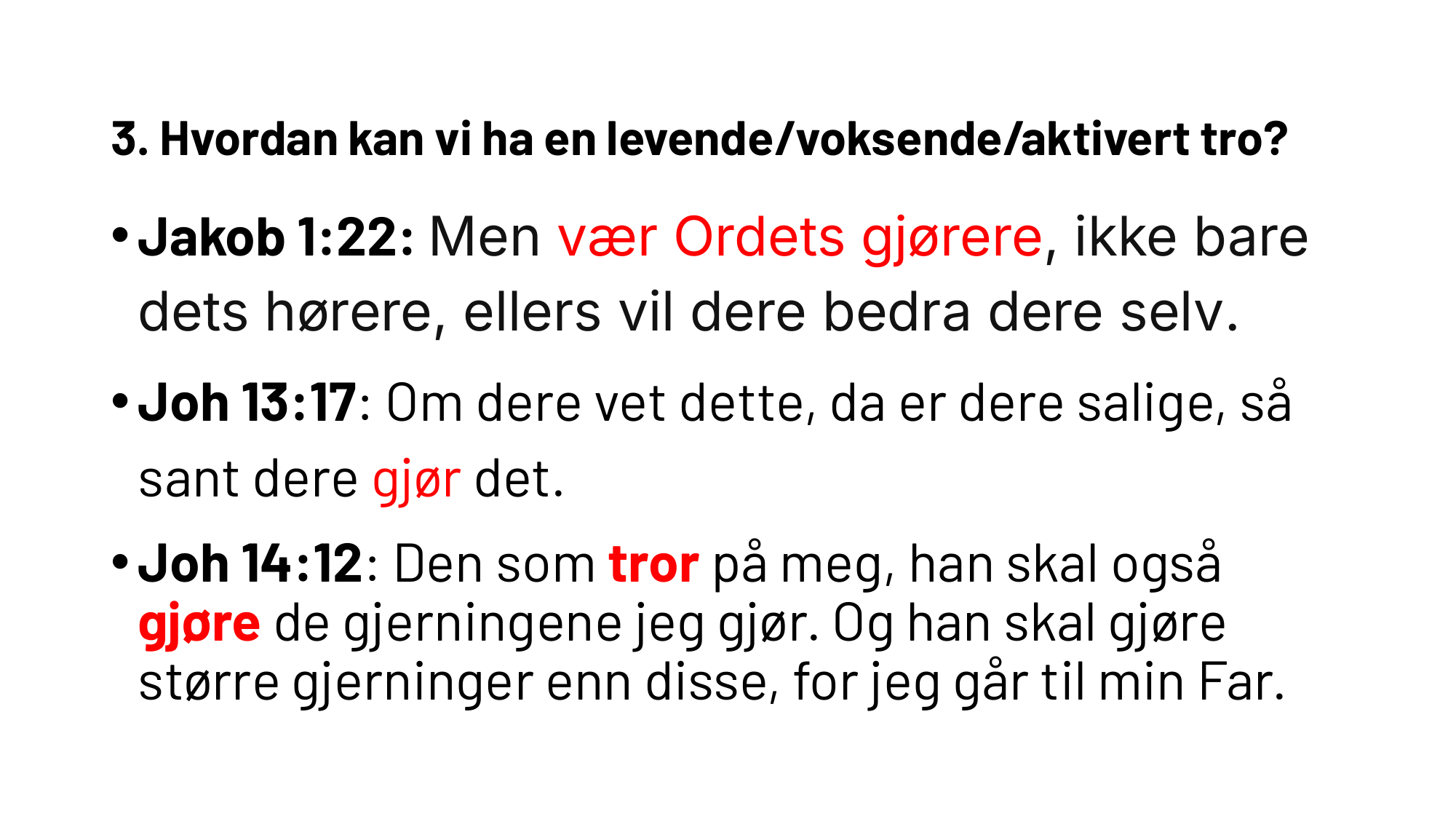

# 3. Hvordan kan vi ha en levende/voksende/aktivert tro?
Jakob 1:22: Men vær Ordets gjørere, ikke bare dets hørere, ellers vil dere bedra dere selv.
Joh 13:17: Om dere vet dette, da er dere salige, så sant dere gjør det.
Joh 14:12: Den som tror på meg, han skal også gjøre de gjerningene jeg gjør. Og han skal gjøre større gjerninger enn disse, for jeg går til min Far.